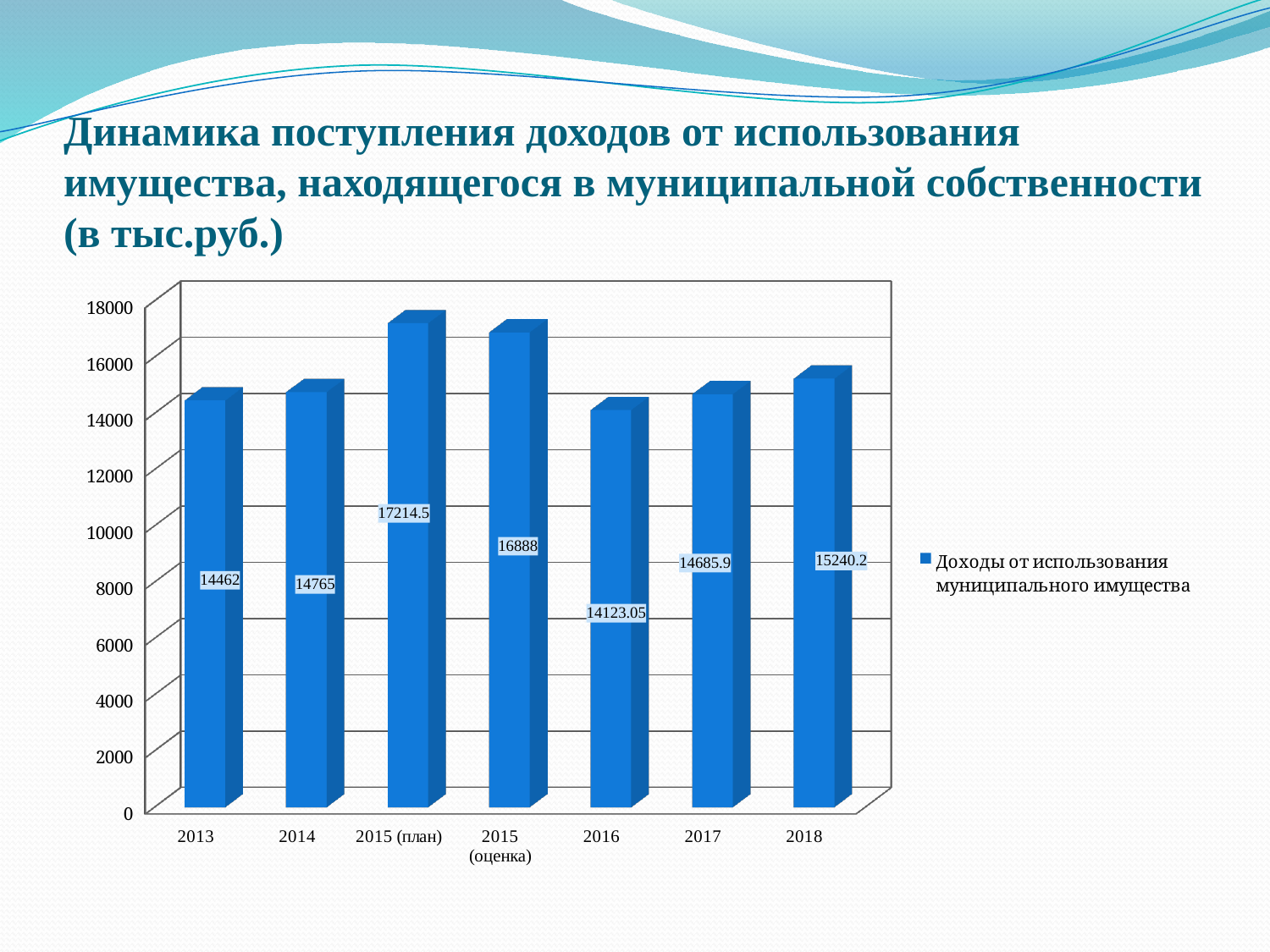

# Динамика поступления доходов от использования имущества, находящегося в муниципальной собственности (в тыс.руб.)

[unsupported chart]